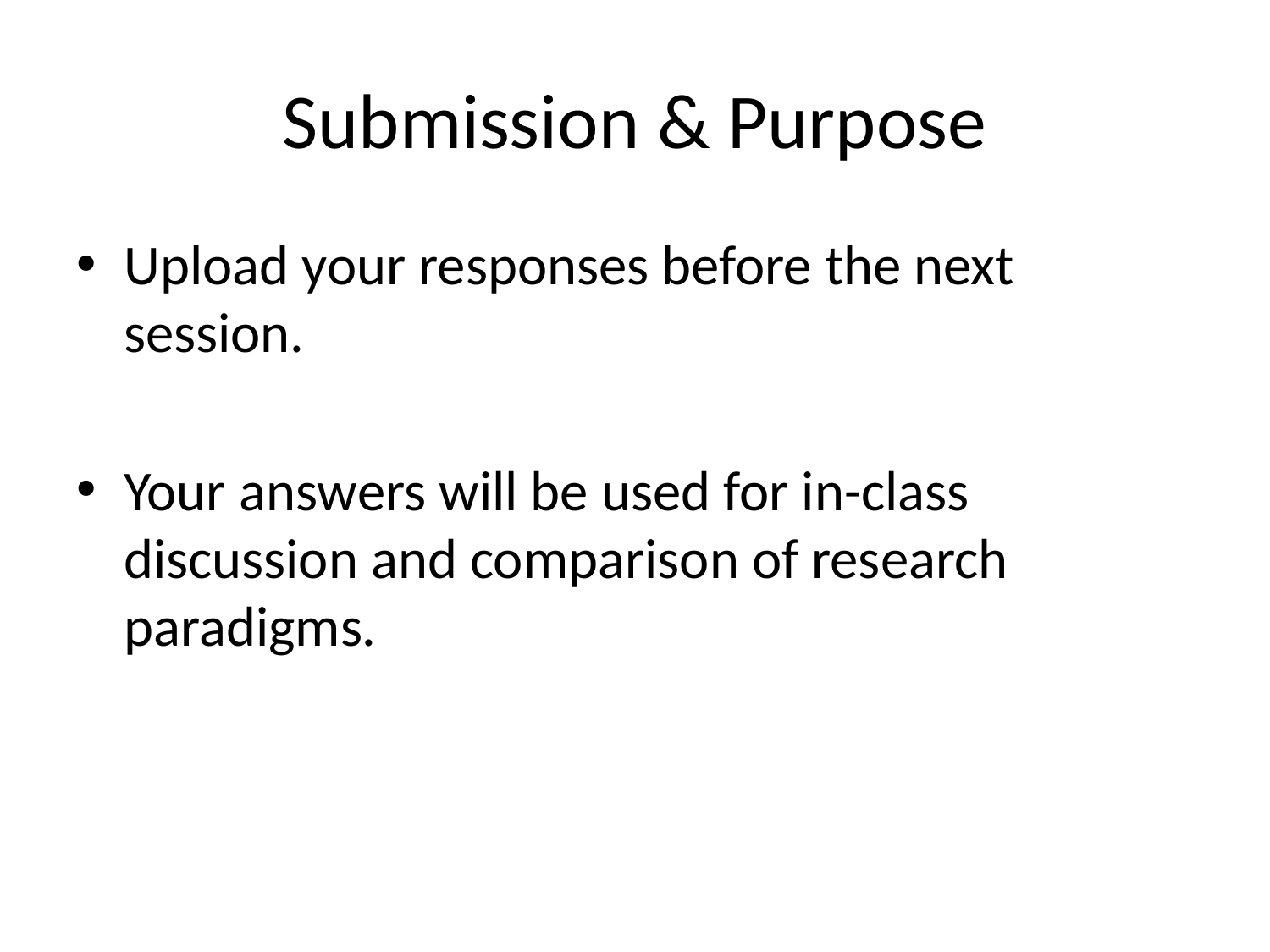

# Submission & Purpose
Upload your responses before the next session.

Your answers will be used for in-class discussion and comparison of research paradigms.